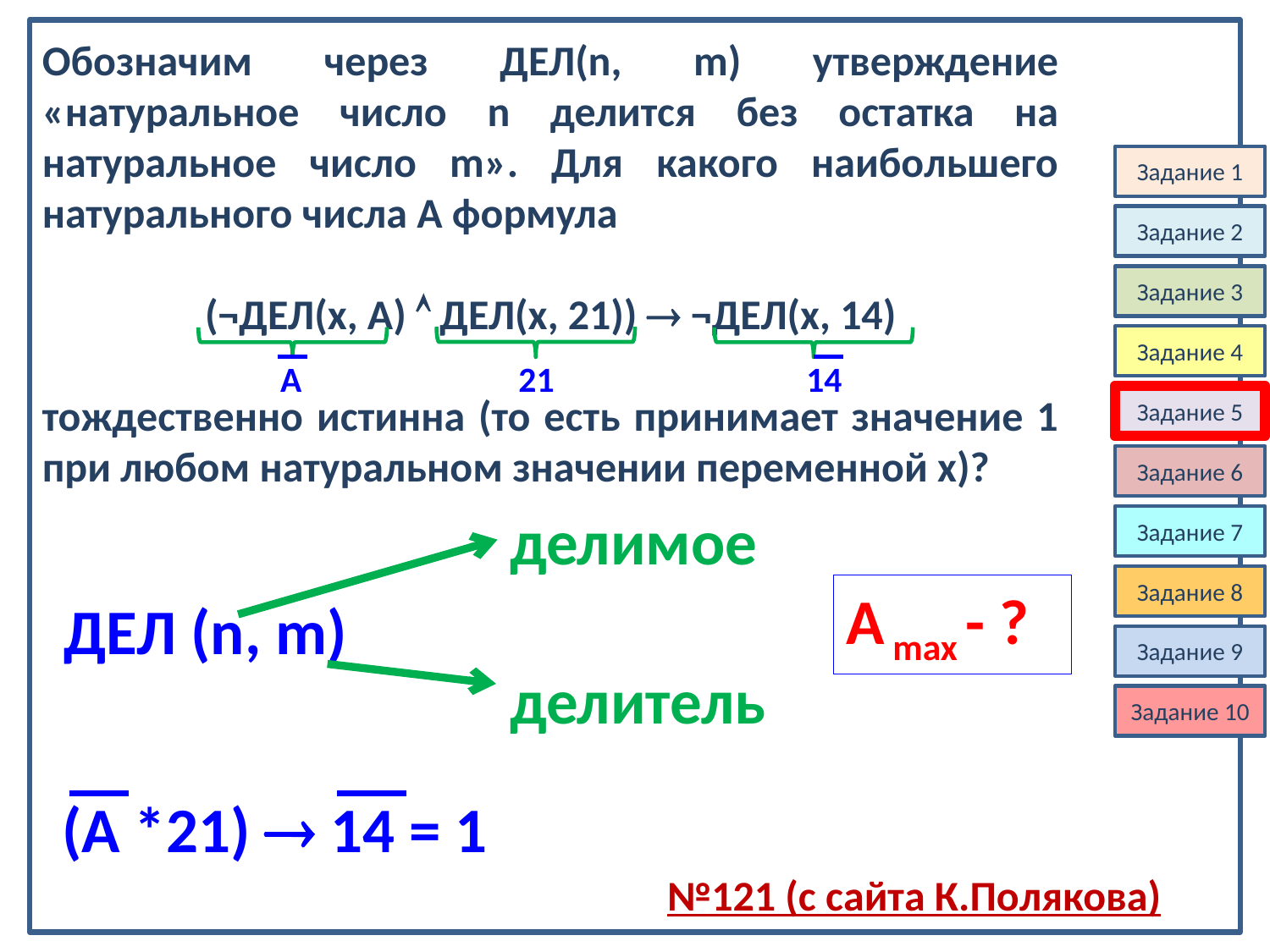

Обозначим через ДЕЛ(n, m) утверждение «натуральное число n делится без остатка на натуральное число m». Для какого наибольшего натурального числа А формула

(¬ДЕЛ(x, А) ∧ ДЕЛ(x, 21)) → ¬ДЕЛ(x, 14)

тождественно истинна (то есть принимает значение 1 при любом натуральном значении переменной х)?
Задание 1
Задание 2

Задание 3
Задание 4
А
21
14
Задание 5
Задание 6
делимое
Задание 7
Задание 8
А max - ?
ДЕЛ (n, m)
Задание 9
делитель
Задание 10
(А *21) → 14 = 1
№121 (с сайта К.Полякова)